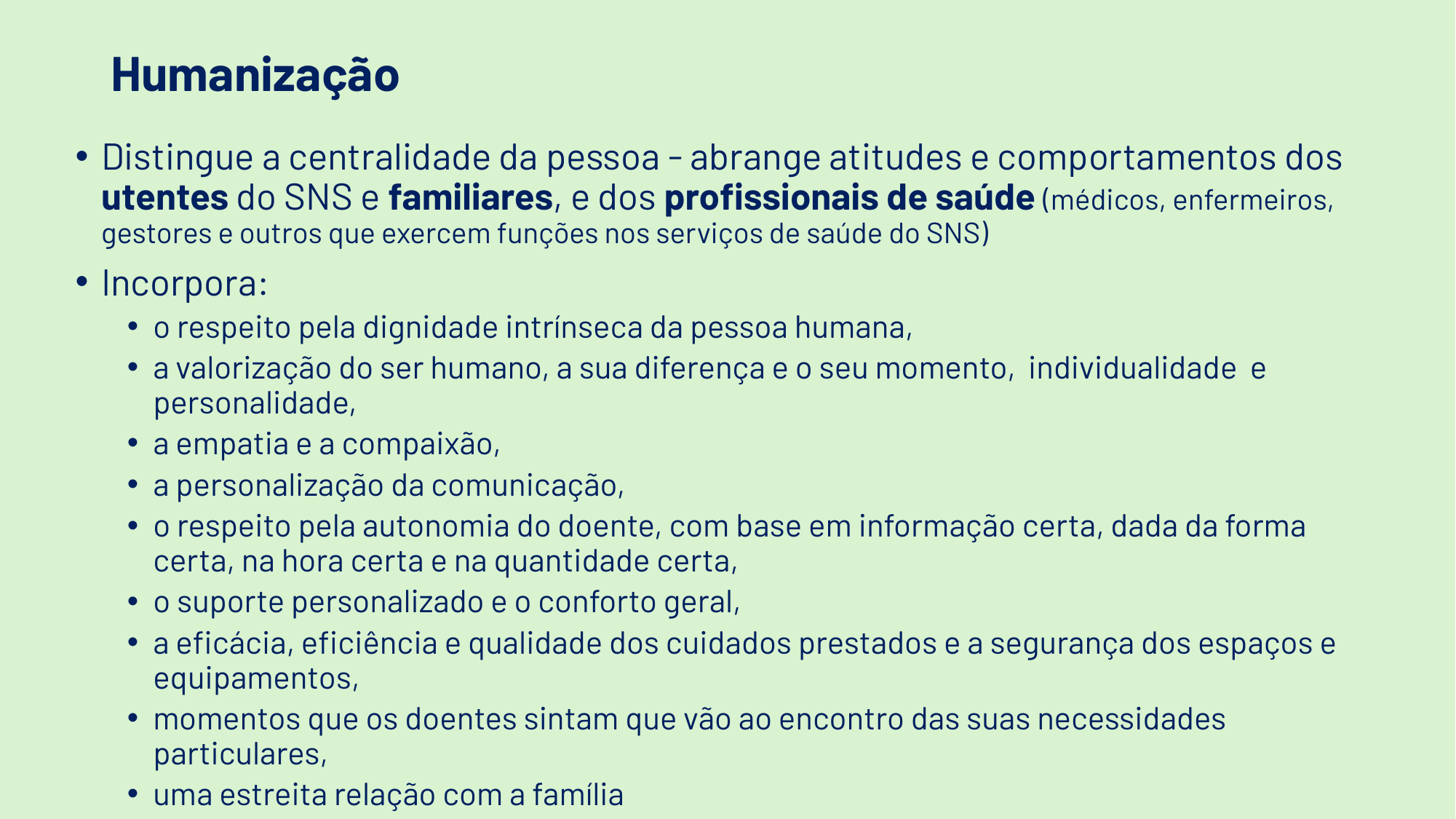

# Humanização
Distingue a centralidade da pessoa - abrange atitudes e comportamentos dos utentes do SNS e familiares, e dos profissionais de saúde (médicos, enfermeiros, gestores e outros que exercem funções nos serviços de saúde do SNS)
Incorpora:
o respeito pela dignidade intrínseca da pessoa humana,
a valorização do ser humano, a sua diferença e o seu momento,  individualidade  e personalidade,
a empatia e a compaixão,
a personalização da comunicação,
o respeito pela autonomia do doente, com base em informação certa, dada da forma certa, na hora certa e na quantidade certa,
o suporte personalizado e o conforto geral,
a eficácia, eficiência e qualidade dos cuidados prestados e a segurança dos espaços e equipamentos,
momentos que os doentes sintam que vão ao encontro das suas necessidades particulares,
uma estreita relação com a família